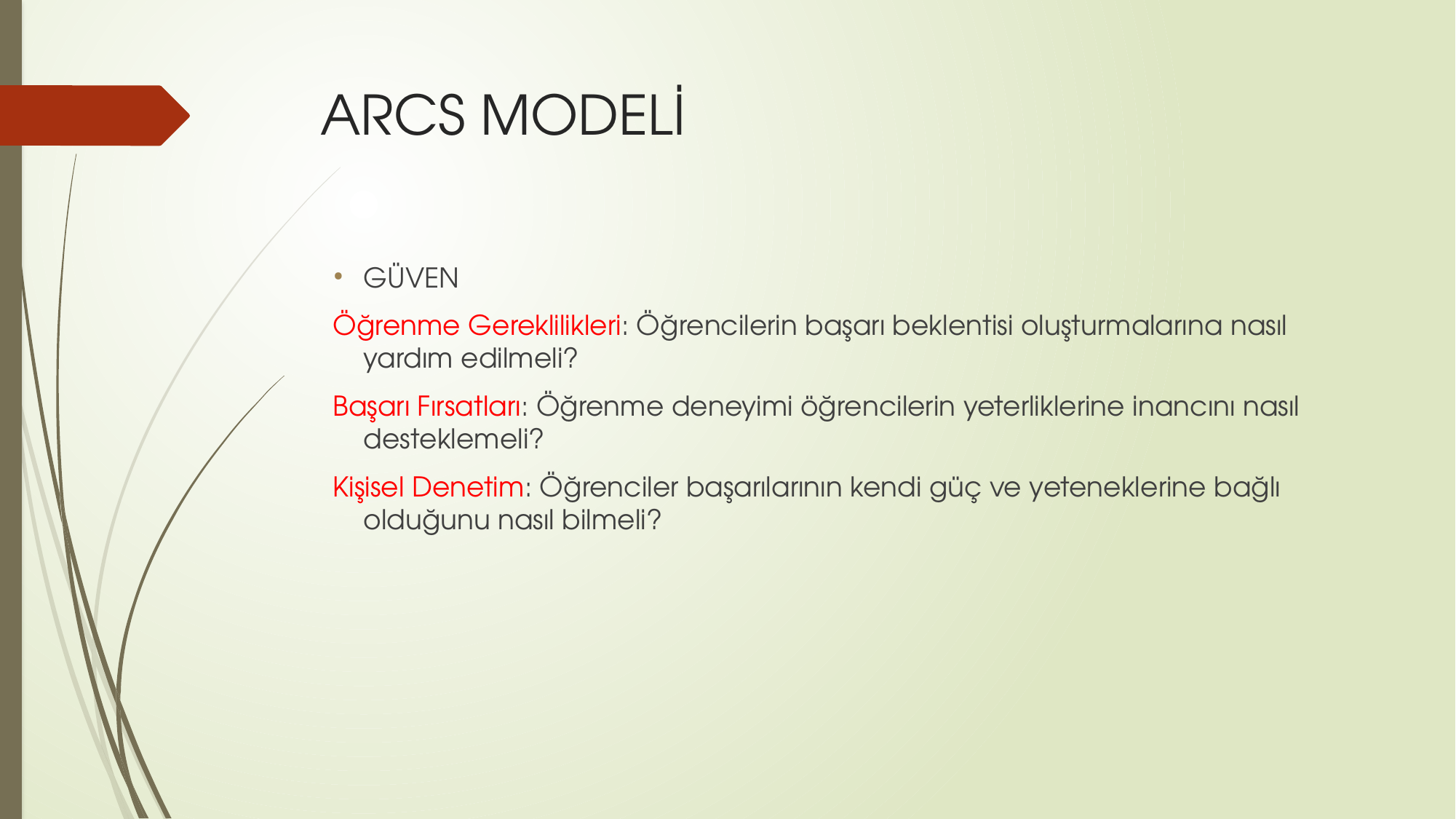

# ARCS MODELİ
GÜVEN
Öğrenme Gereklilikleri: Öğrencilerin başarı beklentisi oluşturmalarına nasıl yardım edilmeli?
Başarı Fırsatları: Öğrenme deneyimi öğrencilerin yeterliklerine inancını nasıl desteklemeli?
Kişisel Denetim: Öğrenciler başarılarının kendi güç ve yeteneklerine bağlı olduğunu nasıl bilmeli?